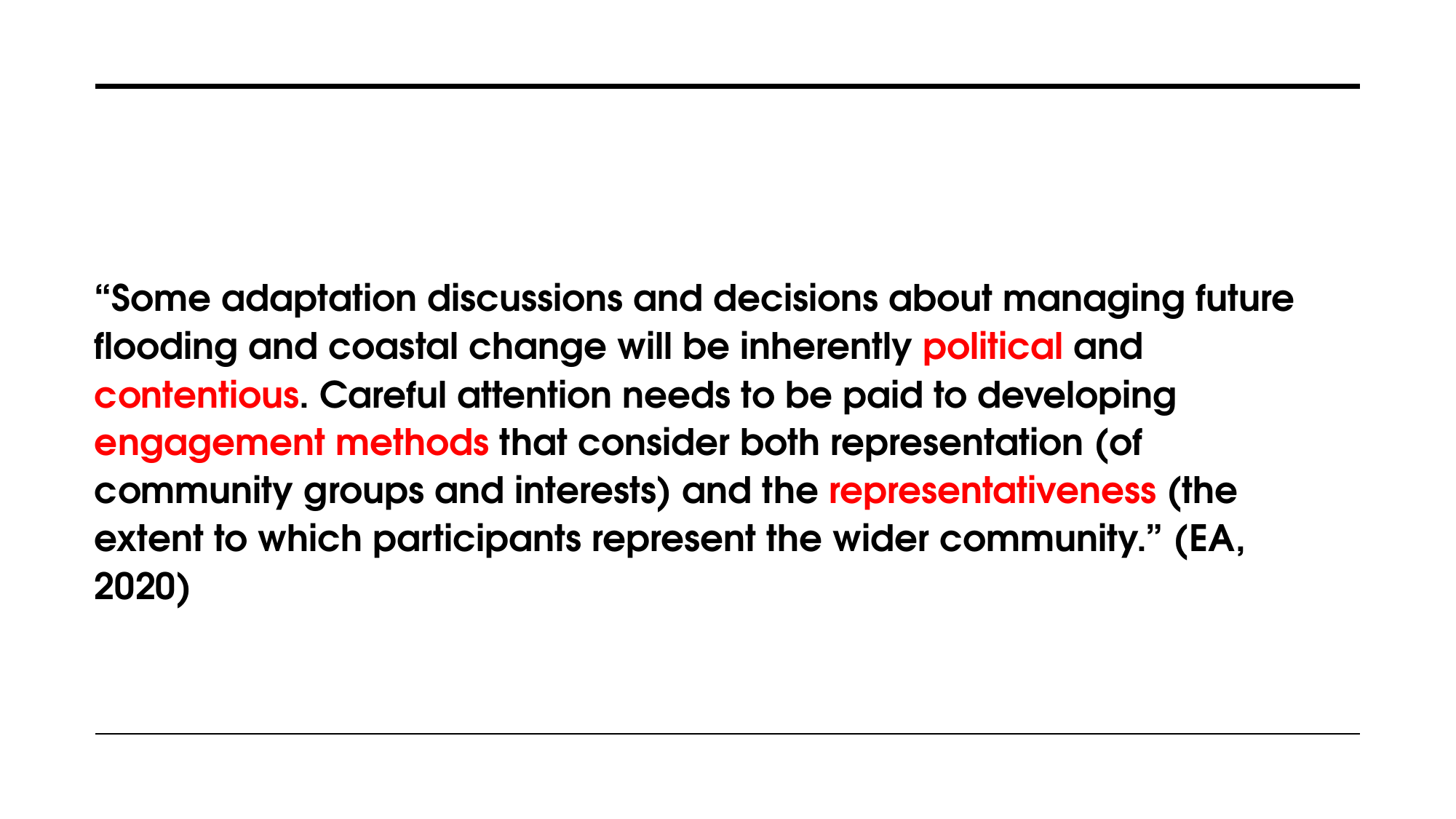

“Some adaptation discussions and decisions about managing future flooding and coastal change will be inherently political and contentious. Careful attention needs to be paid to developing engagement methods that consider both representation (of community groups and interests) and the representativeness (the extent to which participants represent the wider community.” (EA, 2020)